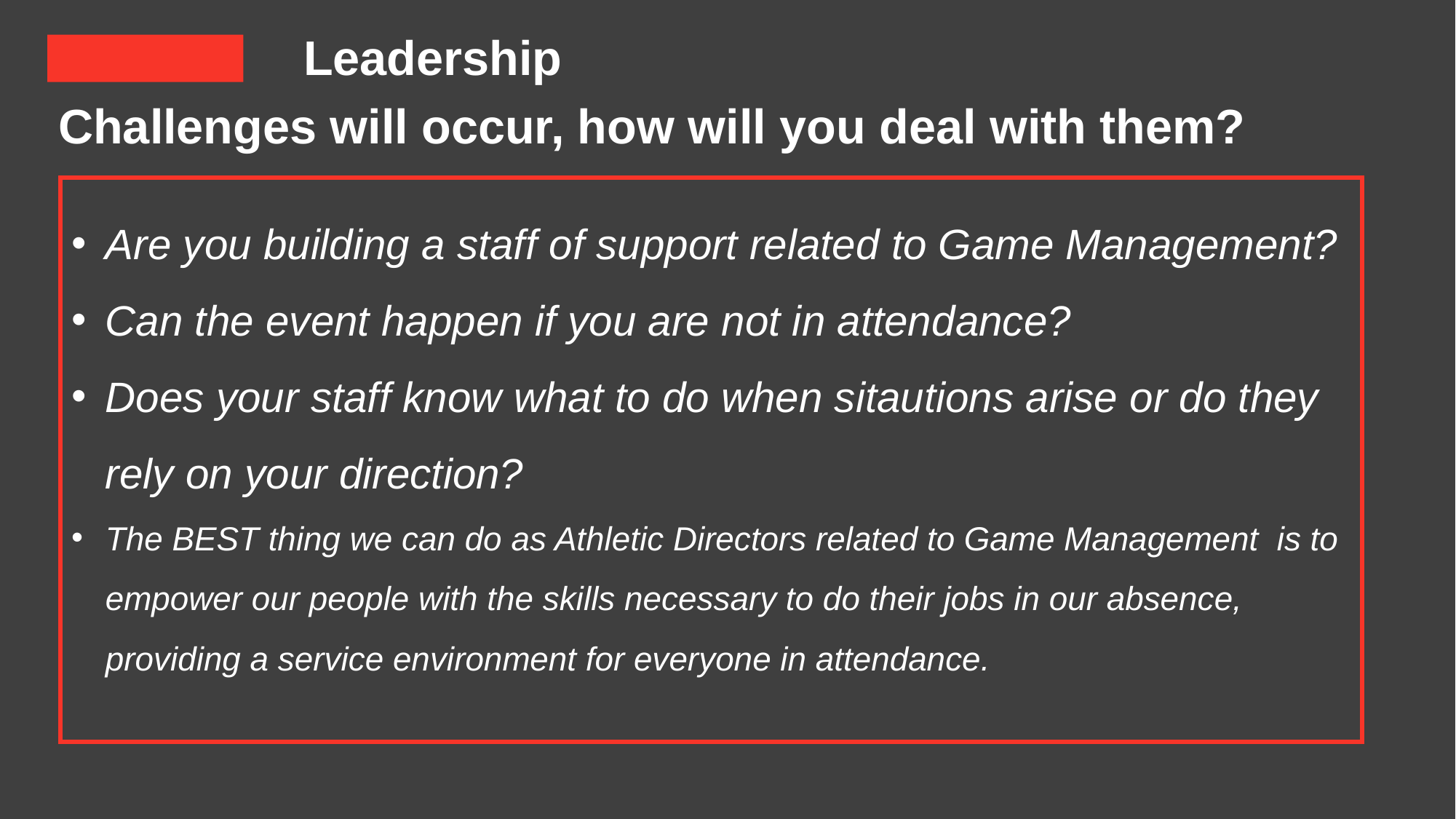

Leadership

# Challenges will occur, how will you deal with them?

Are you building a staff of support related to Game Management?
Can the event happen if you are not in attendance?
Does your staff know what to do when sitautions arise or do they rely on your direction?
The BEST thing we can do as Athletic Directors related to Game Management  is to empower our people with the skills necessary to do their jobs in our absence, providing a service environment for everyone in attendance.